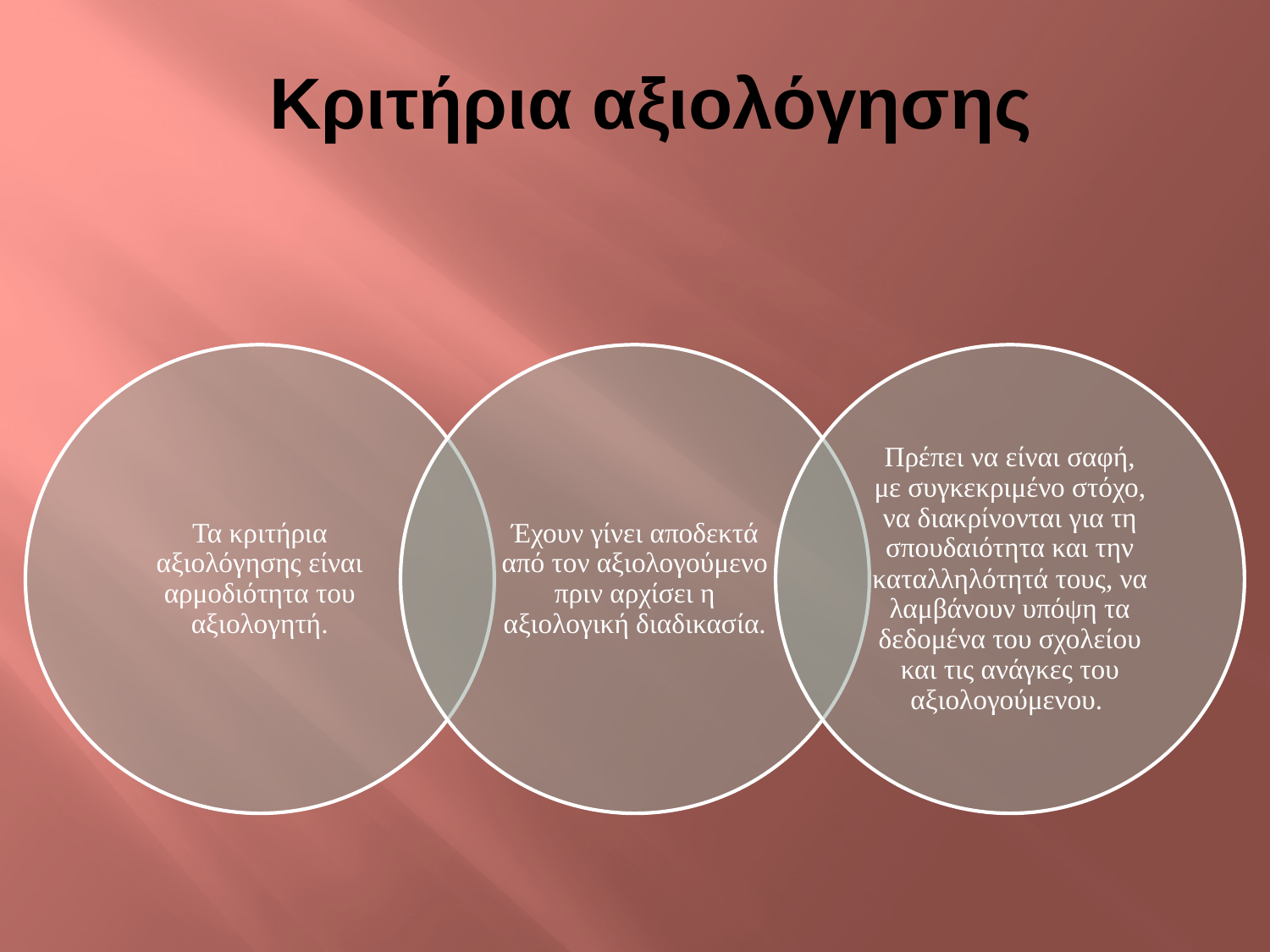

# Κριτήρια αξιολόγησης
Τα κριτήρια αξιολόγησης είναι αρμοδιότητα του αξιολογητή.
Έχουν γίνει αποδεκτά από τον αξιολογούμενο πριν αρχίσει η αξιολογική διαδικασία.
Πρέπει να είναι σαφή, με συγκεκριμένο στόχο, να διακρίνονται για τη σπουδαιότητα και την καταλληλότητά τους, να λαμβάνουν υπόψη τα δεδομένα του σχολείου και τις ανάγκες του αξιολογούμενου.